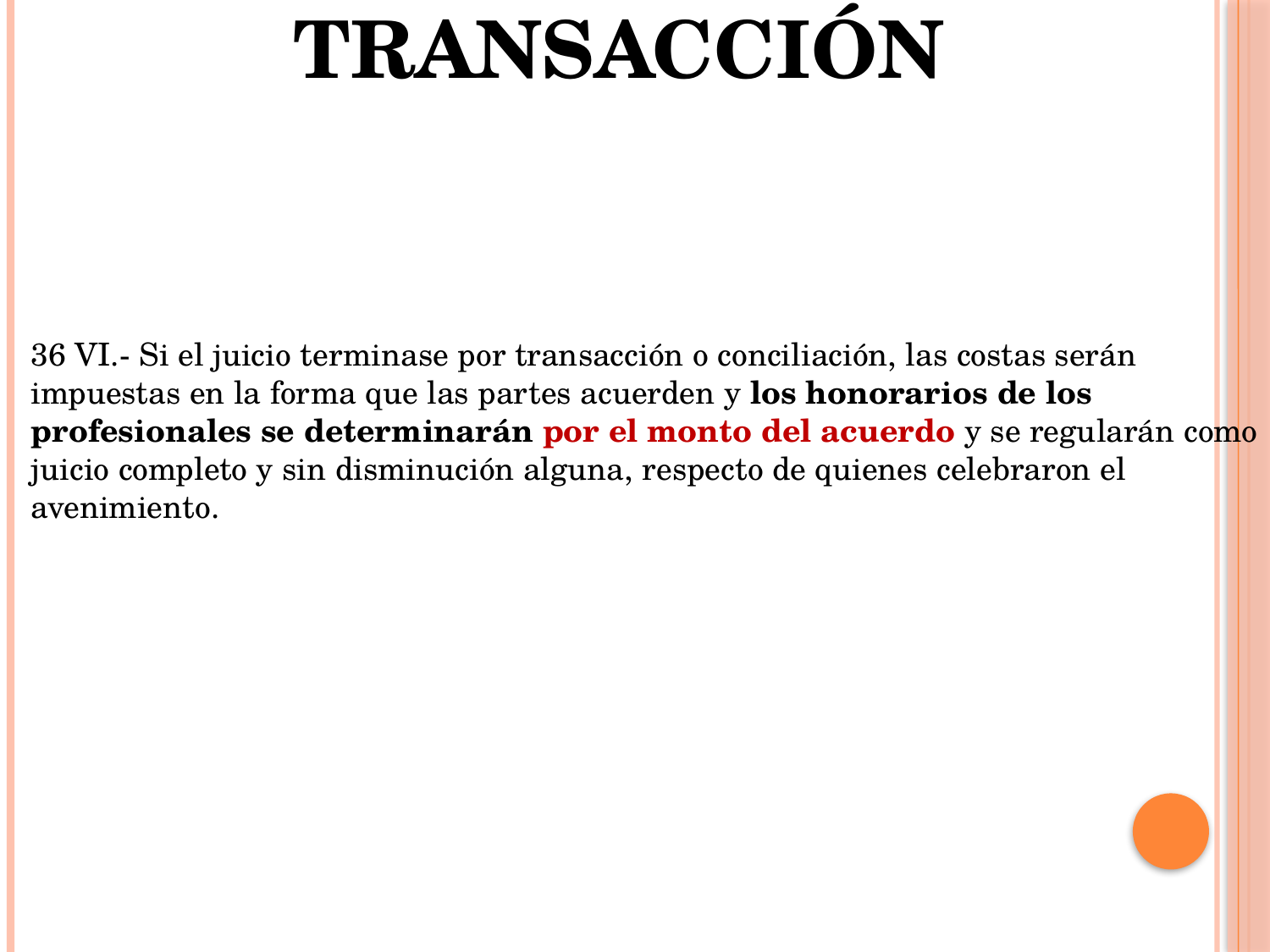

TRANSACCIÓN

36 VI.- Si el juicio terminase por transacción o conciliación, las costas serán impuestas en la forma que las partes acuerden y los honorarios de los profesionales se determinarán por el monto del acuerdo y se regularán como juicio completo y sin disminución alguna, respecto de quienes celebraron el avenimiento.